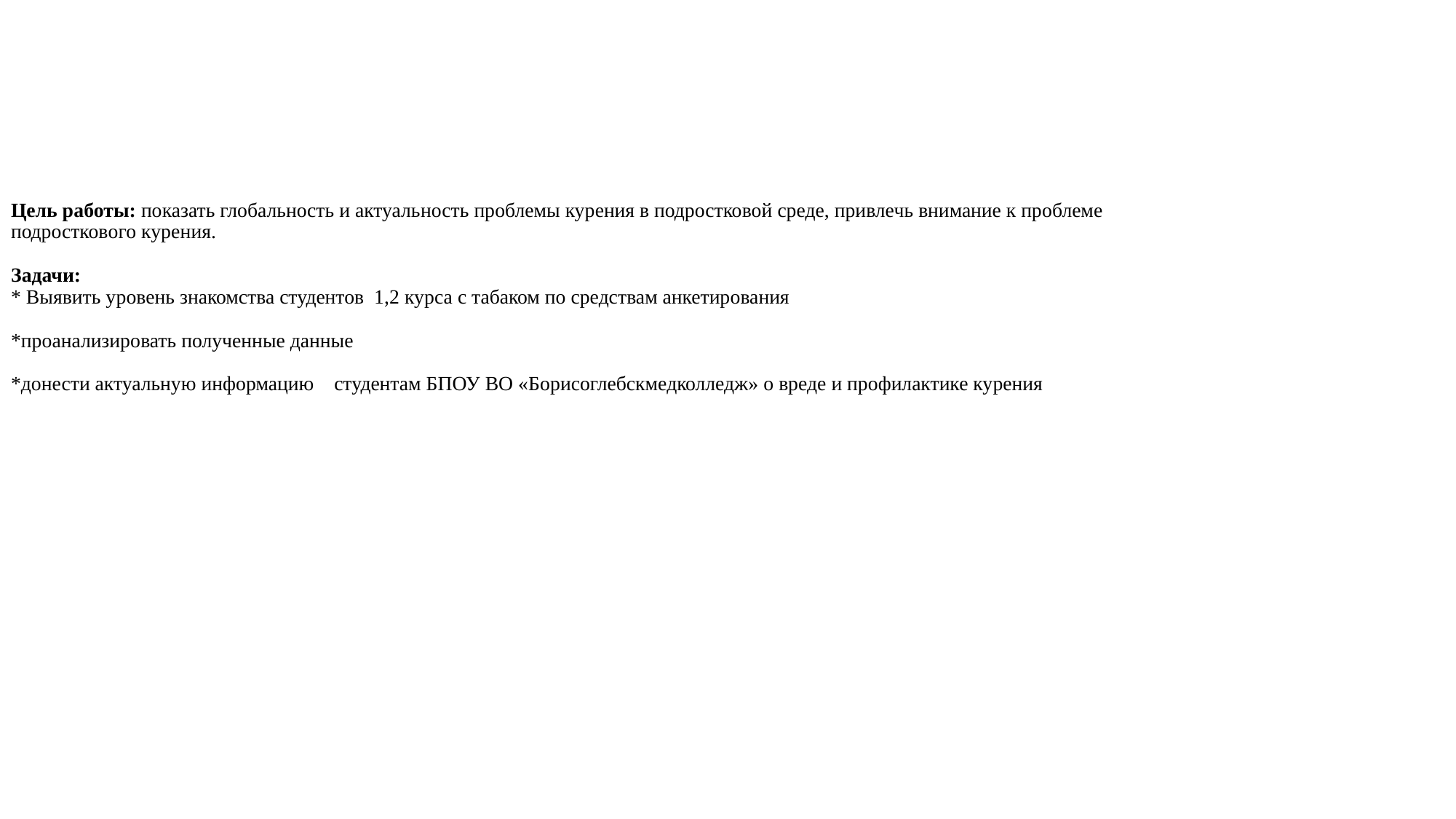

Цель работы: показать глобальность и актуаль­ность проблемы курения в подростковой среде, привлечь внимание к проблеме подросткового куре­ния.
Задачи:
* Выявить уровень знакомства студентов  1,2 курса с табаком по средствам анкетирования
*проанализировать полученные данные
*донести актуальную информацию    студентам БПОУ ВО «Борисоглебскмедколледж» о вреде и профилактике курения